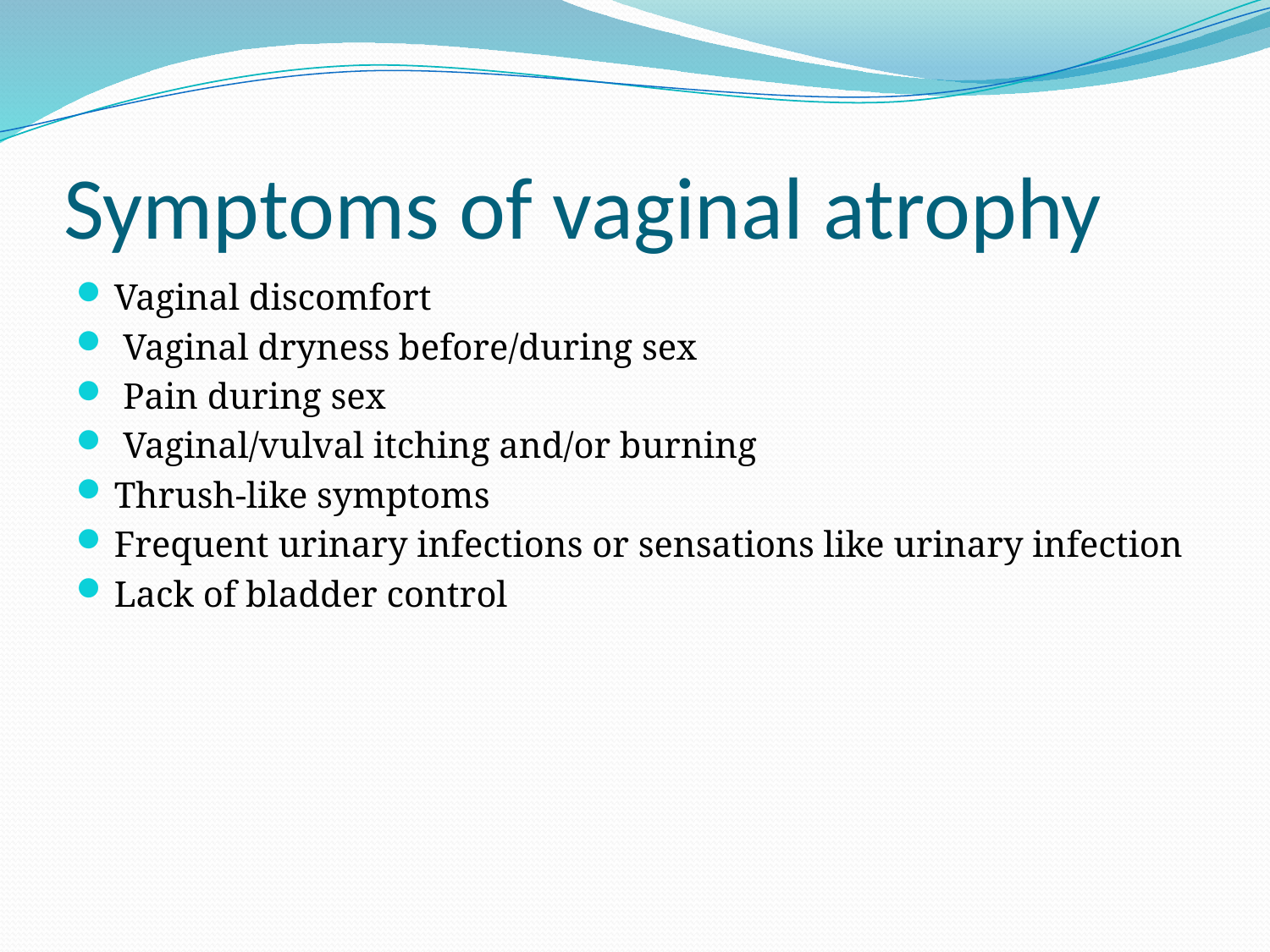

# Symptoms of vaginal atrophy
Vaginal discomfort
 Vaginal dryness before/during sex
 Pain during sex
 Vaginal/vulval itching and/or burning
Thrush-like symptoms
Frequent urinary infections or sensations like urinary infection
Lack of bladder control